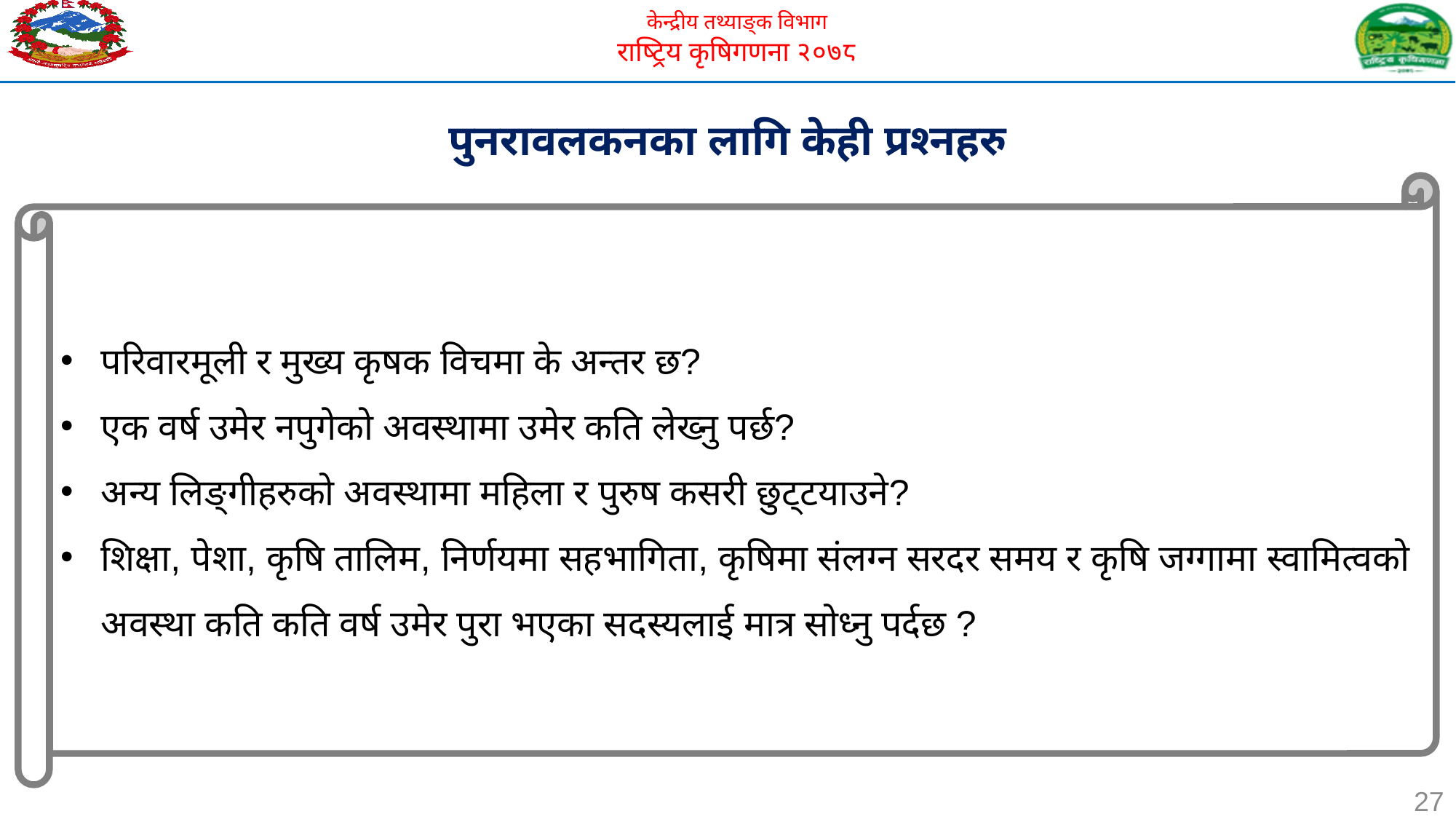

पुनरावलकनका लागि केही प्रश्नहरु
परिवारमूली र मुख्य कृषक विचमा के अन्तर छ?
एक वर्ष उमेर नपुगेको अवस्थामा उमेर कति लेख्नु पर्छ?
अन्य लिङ्गीहरुको अवस्थामा महिला र पुरुष कसरी छुट्टयाउने?
शिक्षा, पेशा, कृषि तालिम, निर्णयमा सहभागिता, कृषिमा संलग्न सरदर समय र कृषि जग्गामा स्वामित्वको अवस्था कति कति वर्ष उमेर पुरा भएका सदस्यलाई मात्र सोध्नु पर्दछ ?
27